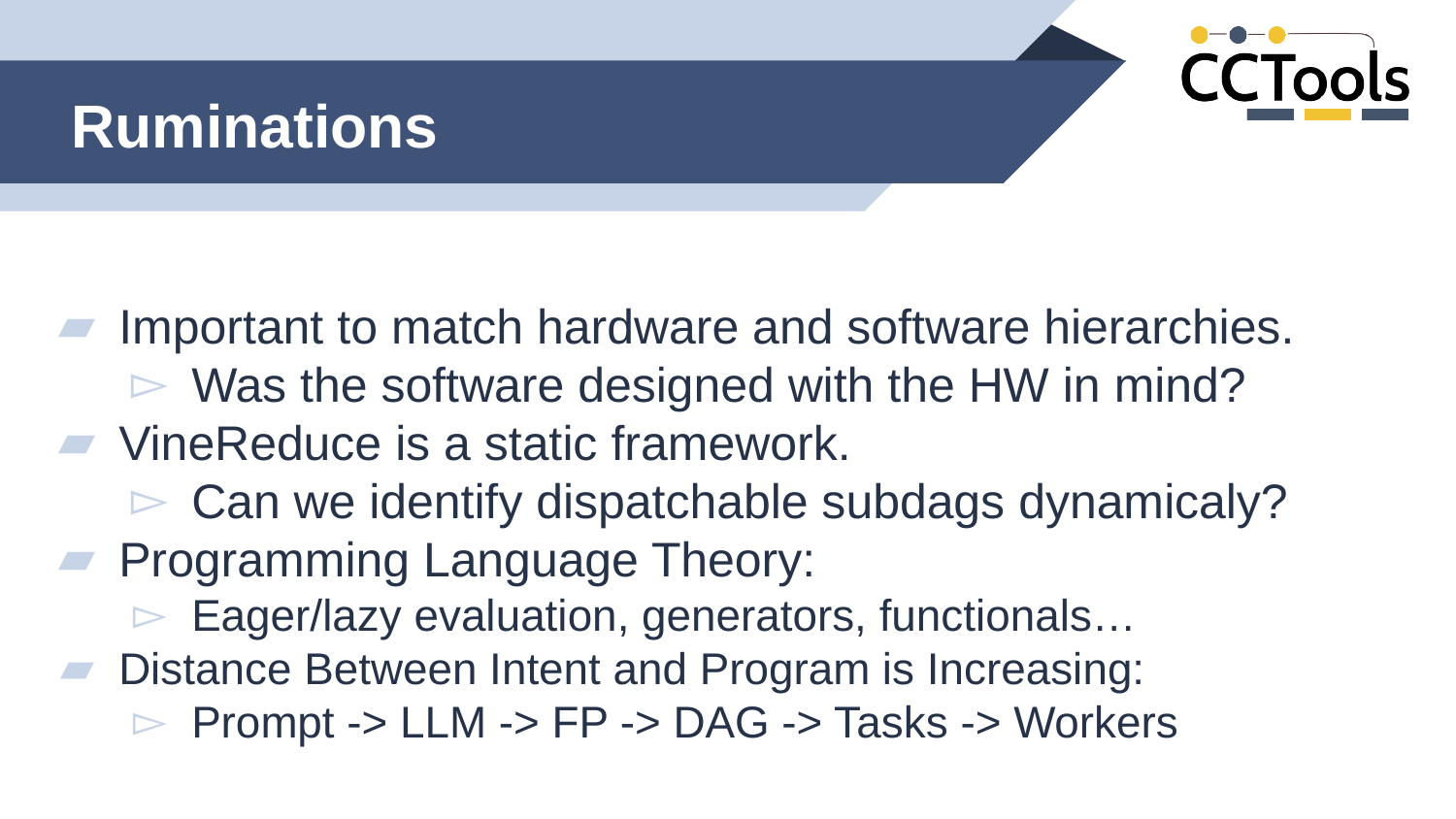

# Ruminations
Important to match hardware and software hierarchies.
Was the software designed with the HW in mind?
VineReduce is a static framework.
Can we identify dispatchable subdags dynamicaly?
Programming Language Theory:
Eager/lazy evaluation, generators, functionals…
Distance Between Intent and Program is Increasing:
Prompt -> LLM -> FP -> DAG -> Tasks -> Workers